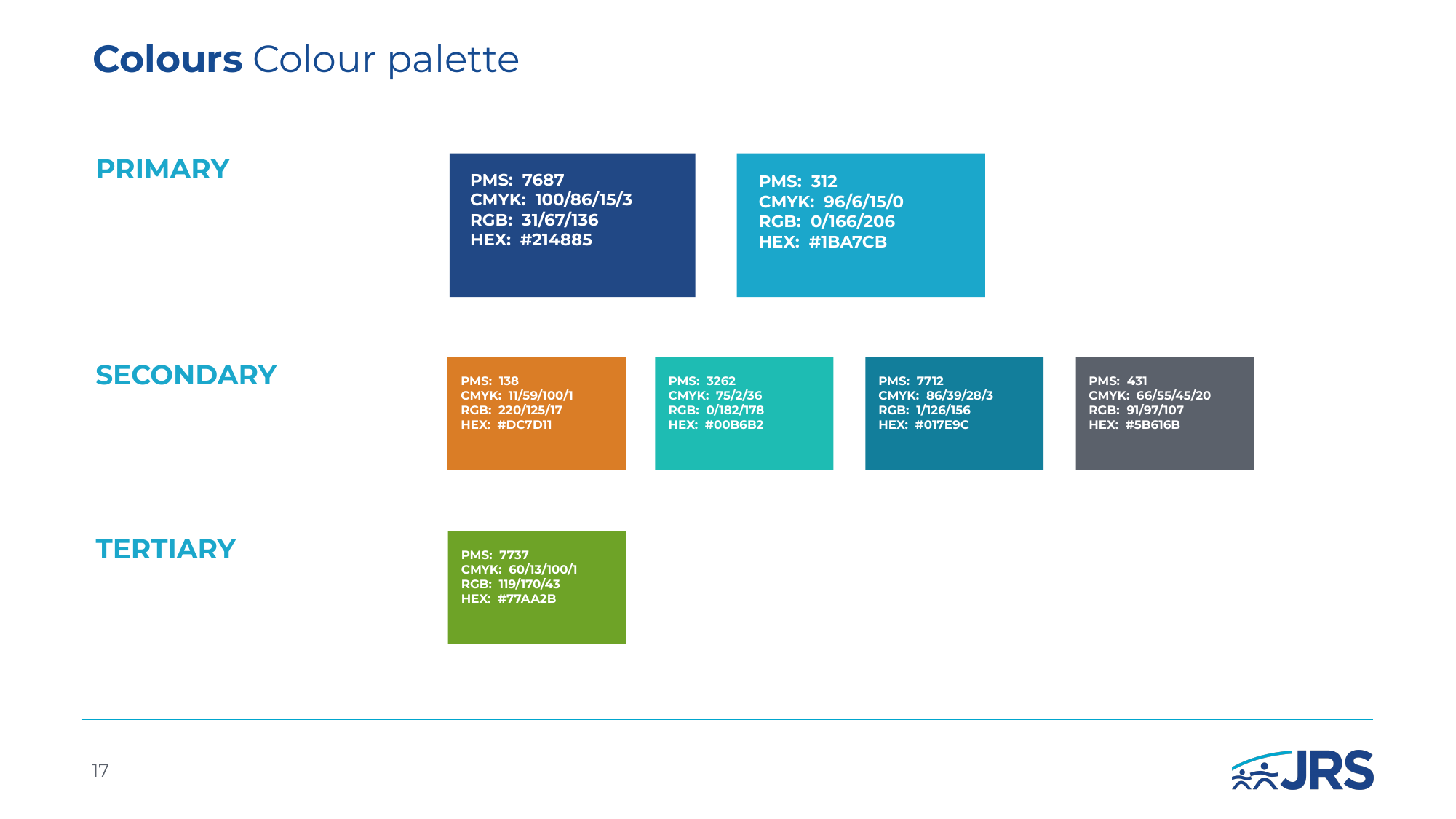

# Colours Colour palette
PRIMARY

PMS:  7687
CMYK:  100/86/15/3
RGB:  31/67/136
HEX:  #214885

PMS:  312
CMYK:  96/6/15/0
RGB:  0/166/206
HEX:  #1BA7CB

Dark Teal
Gray

PMS:  138
CMYK:  11/59/100/1
RGB:  220/125/17
HEX:  #DC7D11

PMS:  3262
CMYK:  75/2/36
RGB:  0/182/178
HEX:  #00B6B2

PMS:  7712
CMYK:  86/39/28/3
RGB:  1/126/156
HEX:  #017E9C

PMS:  431
CMYK:  66/55/45/20
RGB:  91/97/107
HEX:  #5B616B
SECONDARY
Green
TERTIARY

PMS:  7737
CMYK:  60/13/100/1
RGB:  119/170/43
HEX:  #77AA2B

17